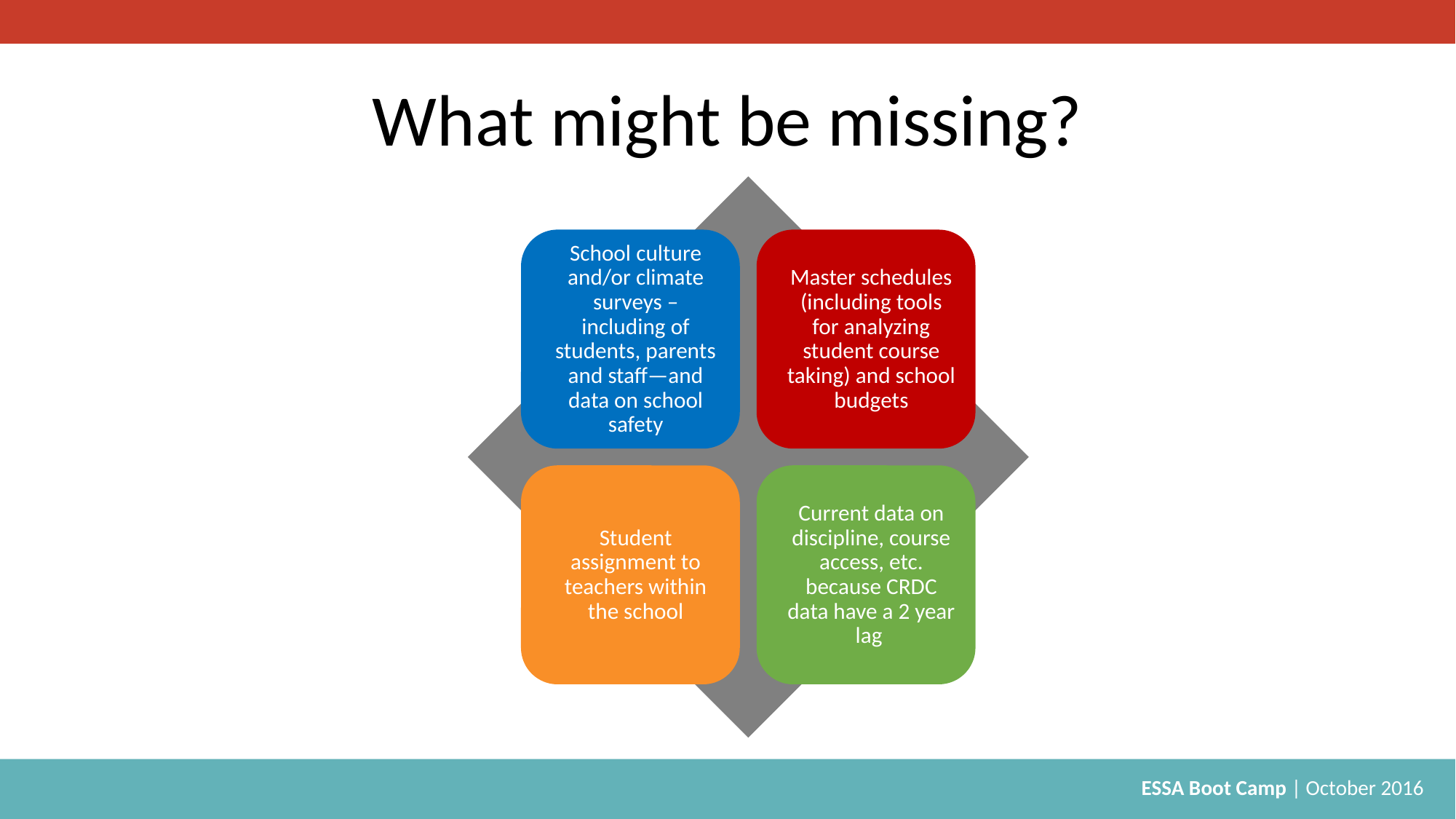

# What might be missing?
School culture and/or climate surveys – including of students, parents and staff—and data on school safety
Master schedules (including tools for analyzing student course taking) and school budgets
Student assignment to teachers within the school
Current data on discipline, course access, etc. because CRDC data have a 2 year lag